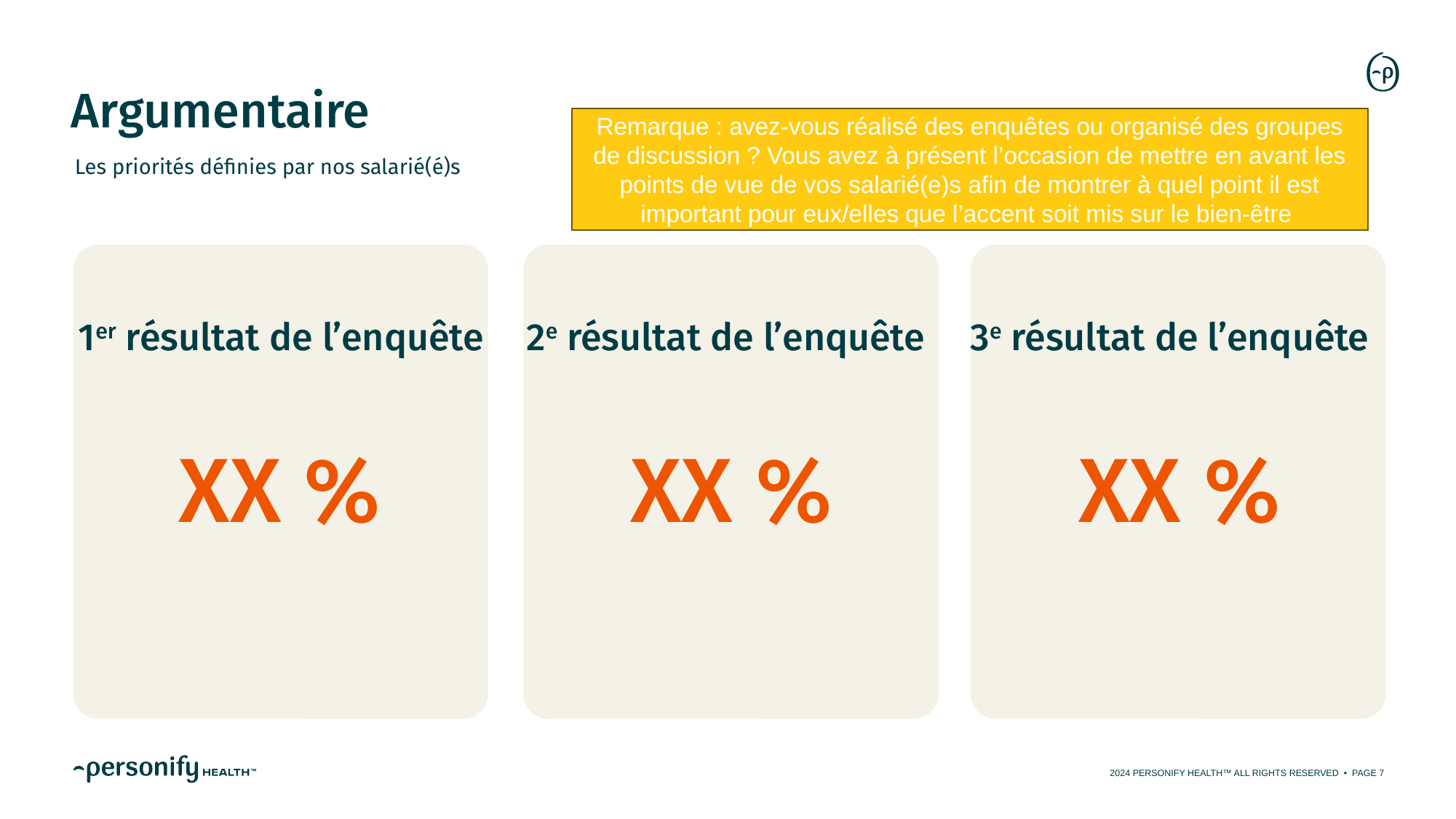

# Argumentaire
Remarque : avez-vous réalisé des enquêtes ou organisé des groupes de discussion ? Vous avez à présent l’occasion de mettre en avant les points de vue de vos salarié(e)s afin de montrer à quel point il est important pour eux/elles que l’accent soit mis sur le bien-être
Les priorités définies par nos salarié(é)s

2e résultat de l’enquête
3e résultat de l’enquête
1er résultat de l’enquête
XX %
XX %
XX %